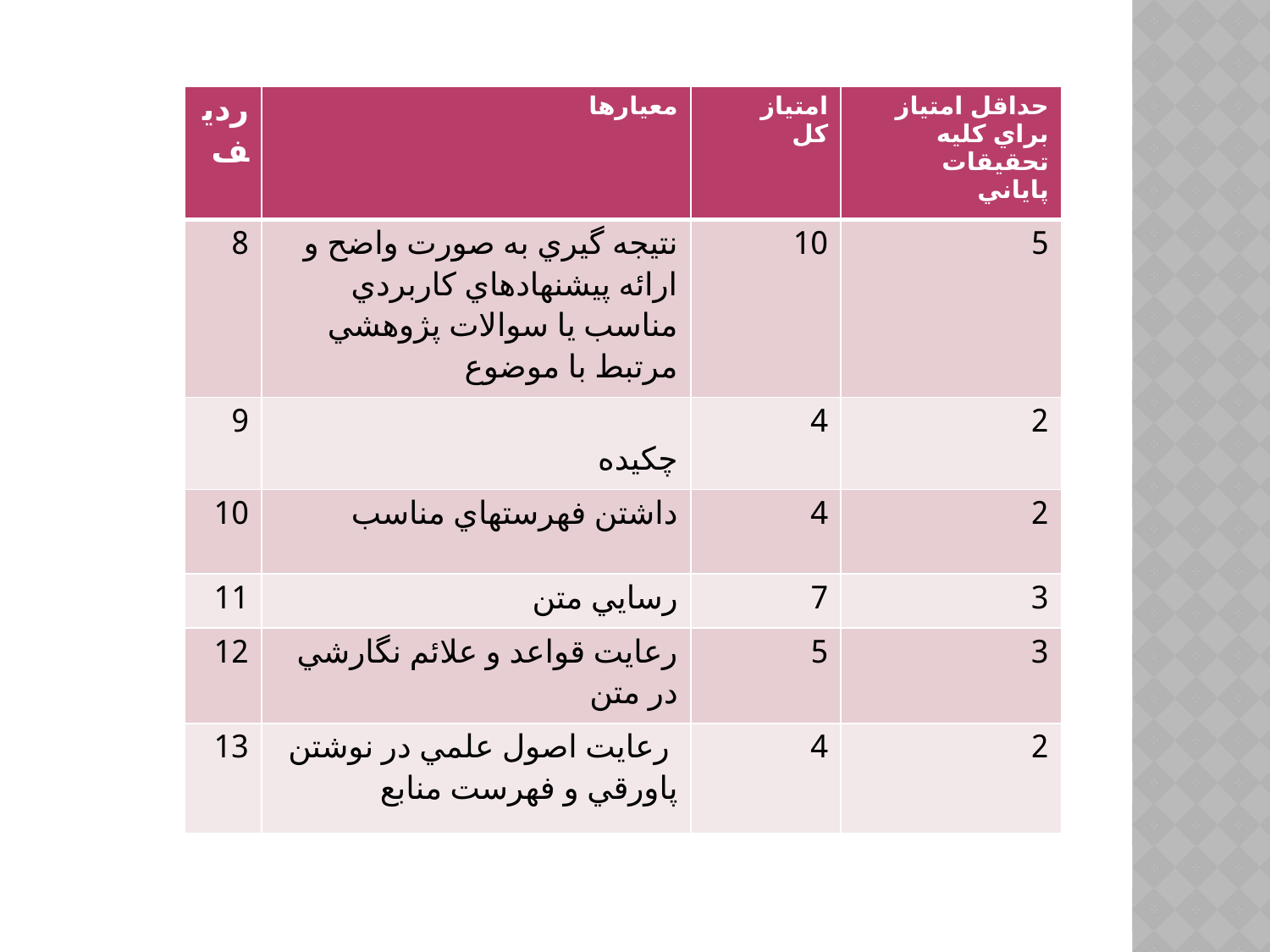

| ردیف | معيارها | امتياز كل | حداقل امتياز براي كليه تحقيقات پاياني |
| --- | --- | --- | --- |
| 8 | نتيجه گيري به صورت واضح و ارائه پيشنهادهاي كاربردي مناسب يا سوالات پژوهشي مرتبط با موضوع | 10 | 5 |
| 9 | چكيده | 4 | 2 |
| 10 | داشتن فهرستهاي مناسب | 4 | 2 |
| 11 | رسايي متن | 7 | 3 |
| 12 | رعايت قواعد و علائم نگارشي در متن | 5 | 3 |
| 13 | رعايت اصول علمي در نوشتن پاورقي و فهرست منابع | 4 | 2 |